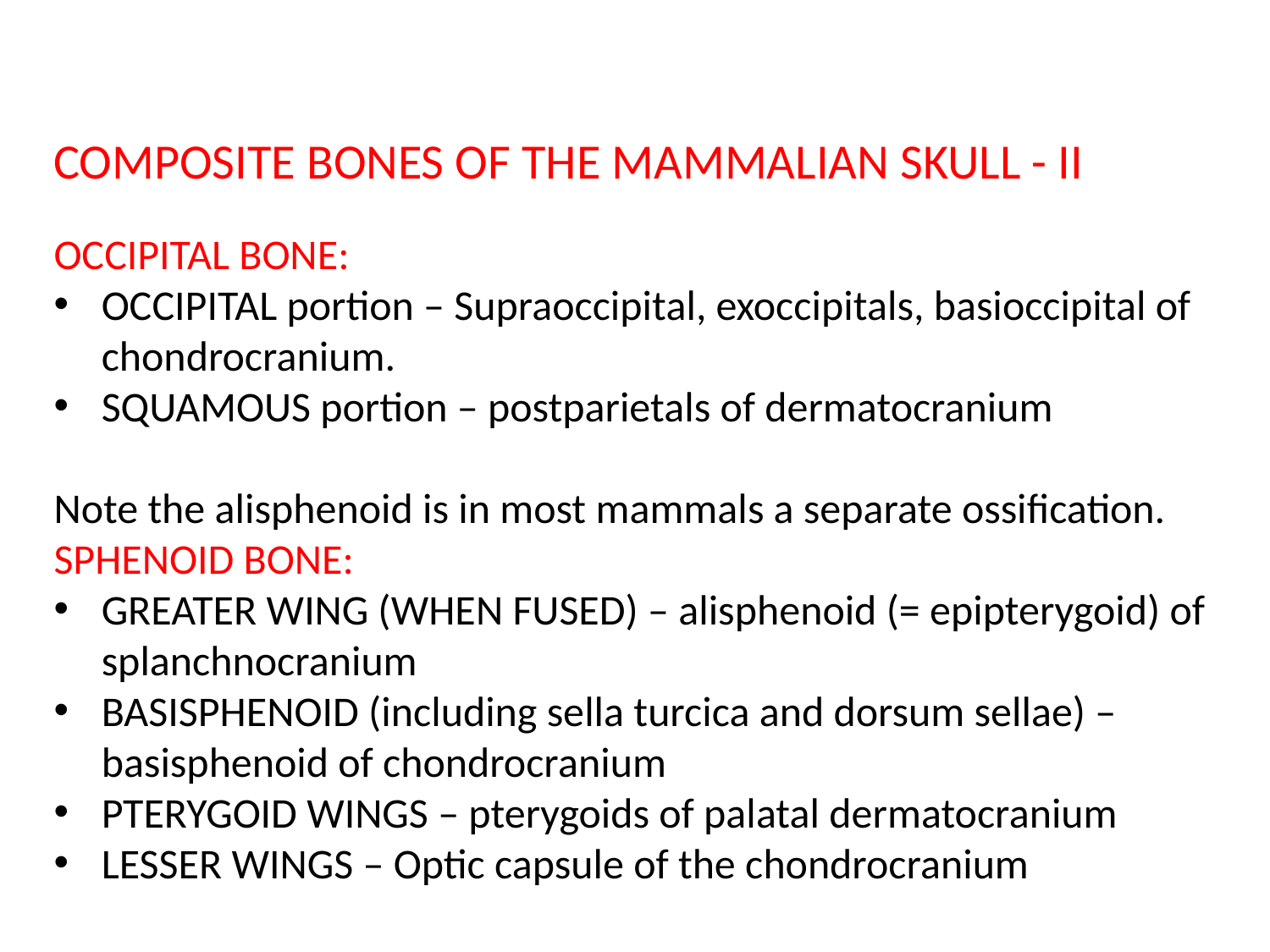

COMPOSITE BONES OF THE MAMMALIAN SKULL - II

OCCIPITAL BONE:
OCCIPITAL portion – Supraoccipital, exoccipitals, basioccipital of chondrocranium.
SQUAMOUS portion – postparietals of dermatocranium

Note the alisphenoid is in most mammals a separate ossification.
SPHENOID BONE:
GREATER WING (WHEN FUSED) – alisphenoid (= epipterygoid) of splanchnocranium
BASISPHENOID (including sella turcica and dorsum sellae) – basisphenoid of chondrocranium
PTERYGOID WINGS – pterygoids of palatal dermatocranium
LESSER WINGS – Optic capsule of the chondrocranium